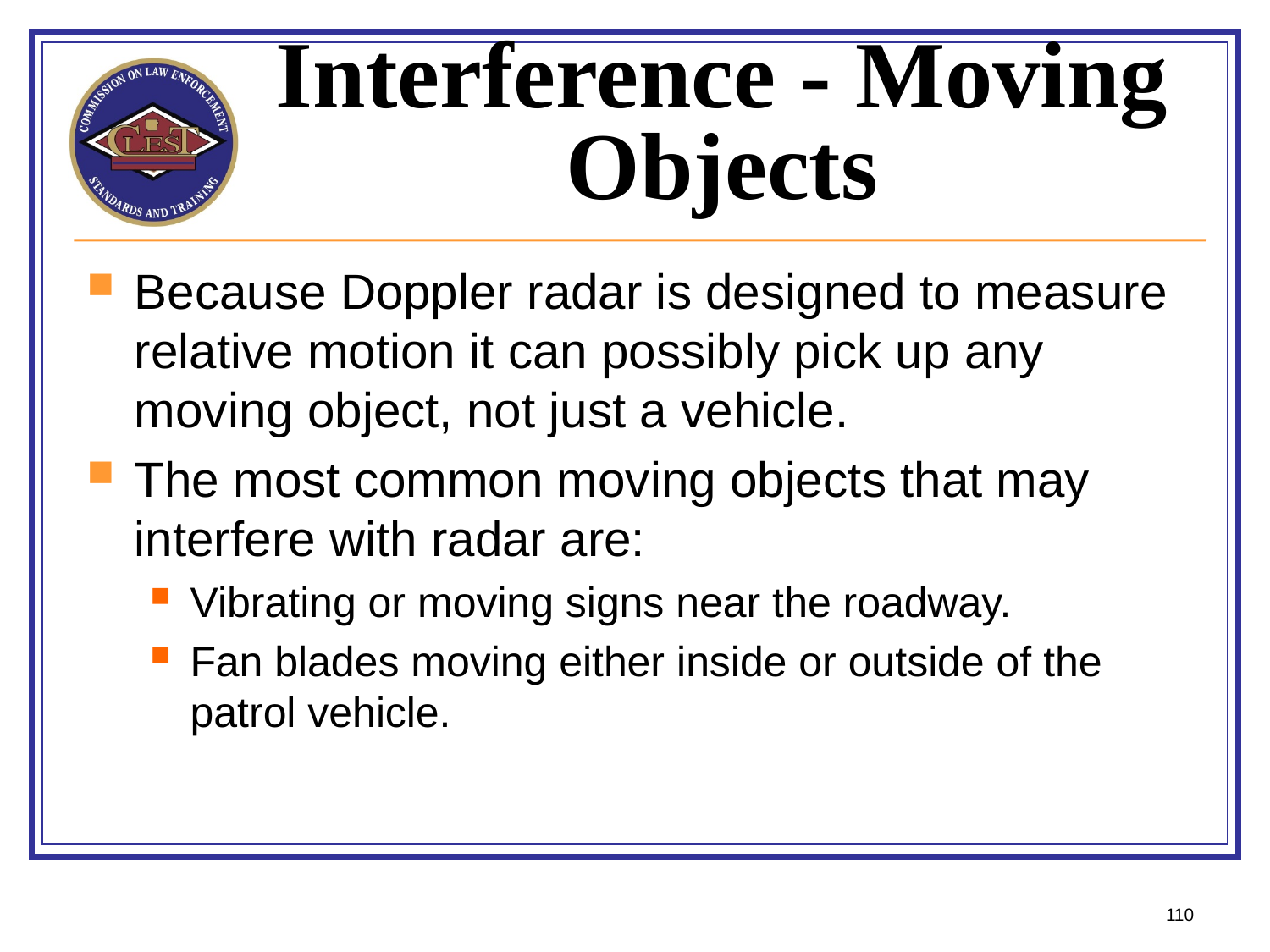

# Interference - Moving Objects
Because Doppler radar is designed to measure relative motion it can possibly pick up any moving object, not just a vehicle.
The most common moving objects that may interfere with radar are:
Vibrating or moving signs near the roadway.
Fan blades moving either inside or outside of the patrol vehicle.

110